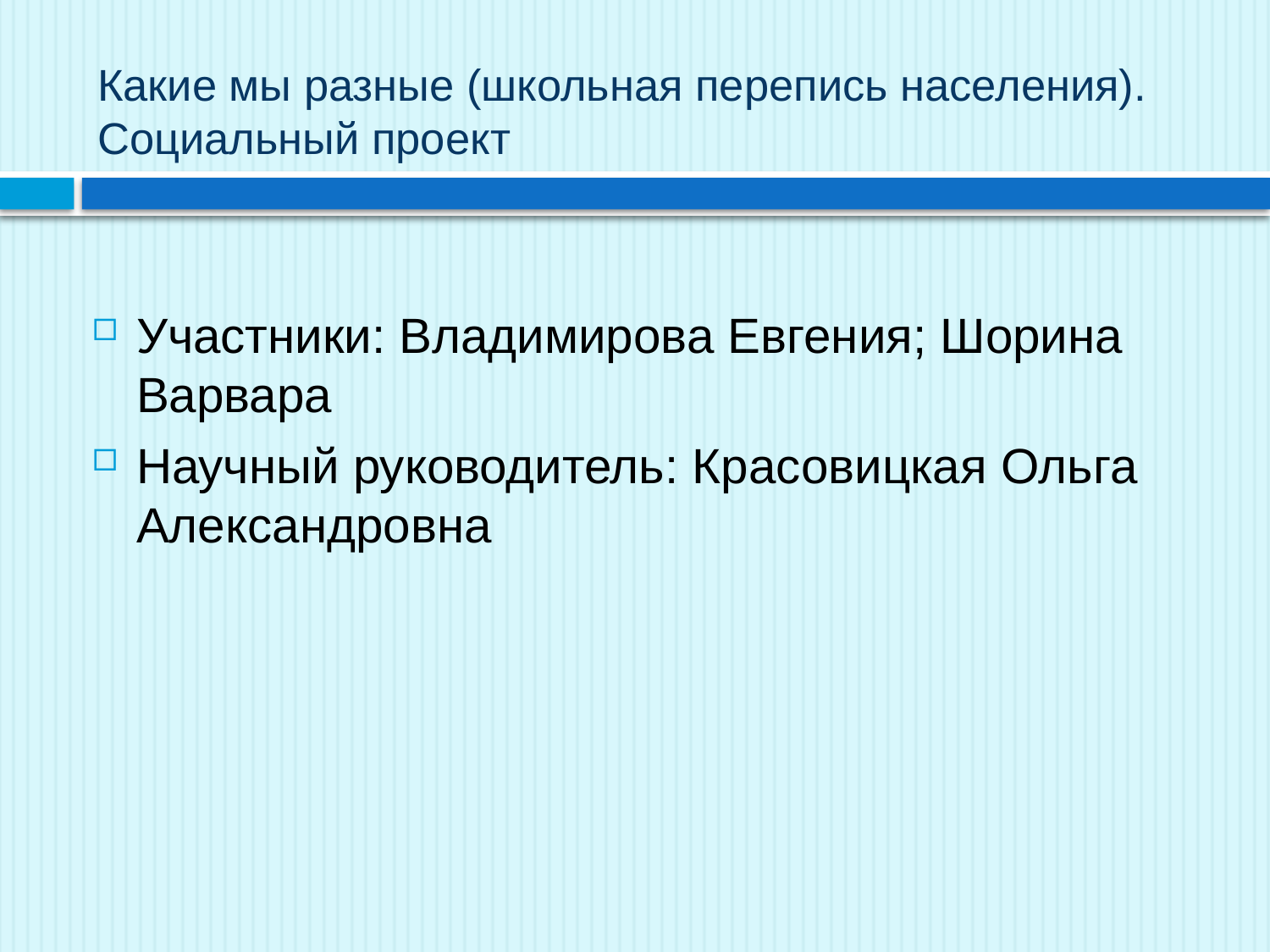

# Какие мы разные (школьная перепись населения). Социальный проект
Участники: Владимирова Евгения; Шорина Варвара
Научный руководитель: Красовицкая Ольга Александровна